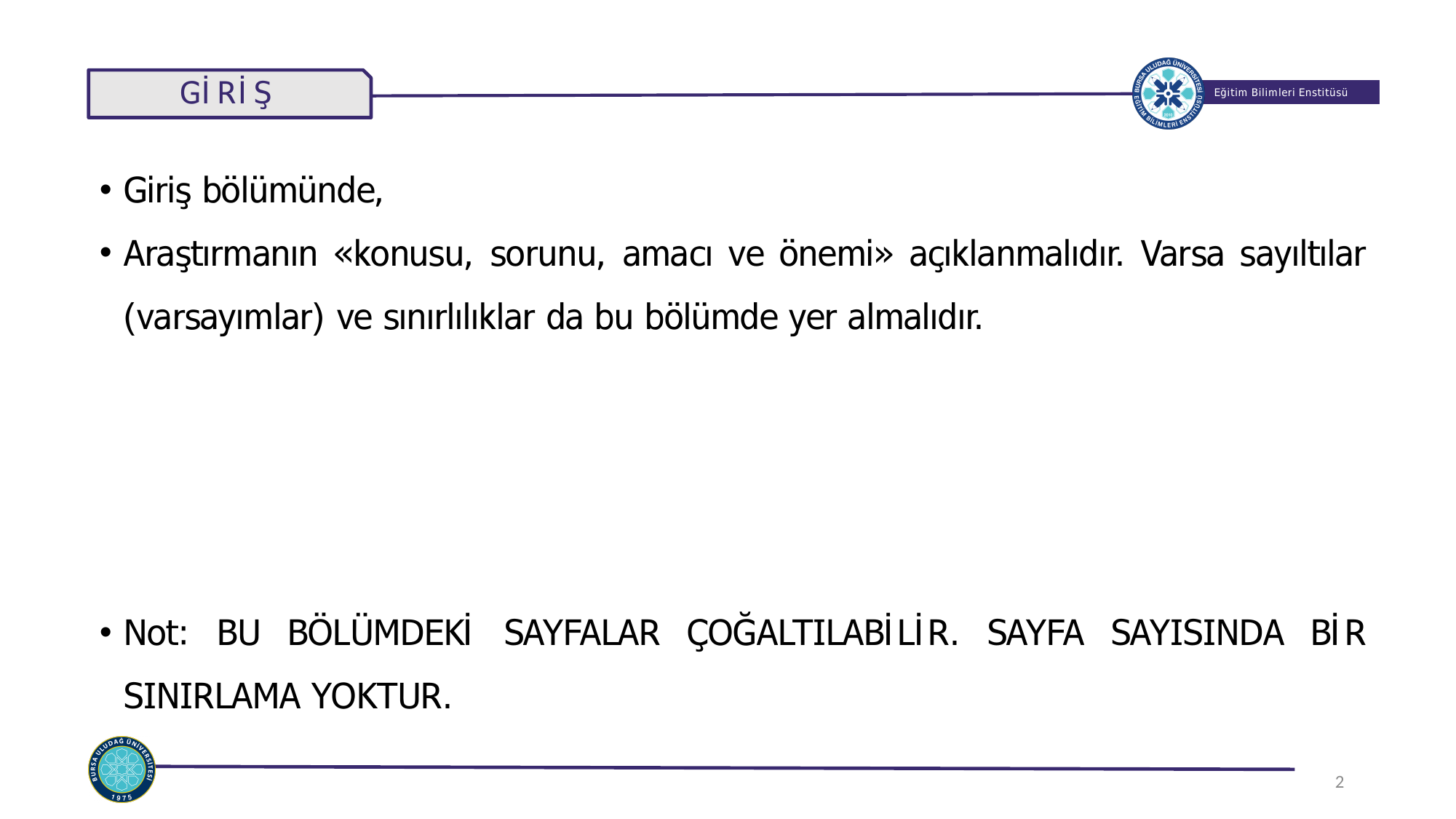

GİRİŞ
Giriş bölümünde,
Araştırmanın «konusu, sorunu, amacı ve önemi» açıklanmalıdır. Varsa sayıltılar (varsayımlar) ve sınırlılıklar da bu bölümde yer almalıdır.

Not: BU BÖLÜMDEKİ SAYFALAR ÇOĞALTILABİLİR. SAYFA SAYISINDA BİR SINIRLAMA YOKTUR.
2